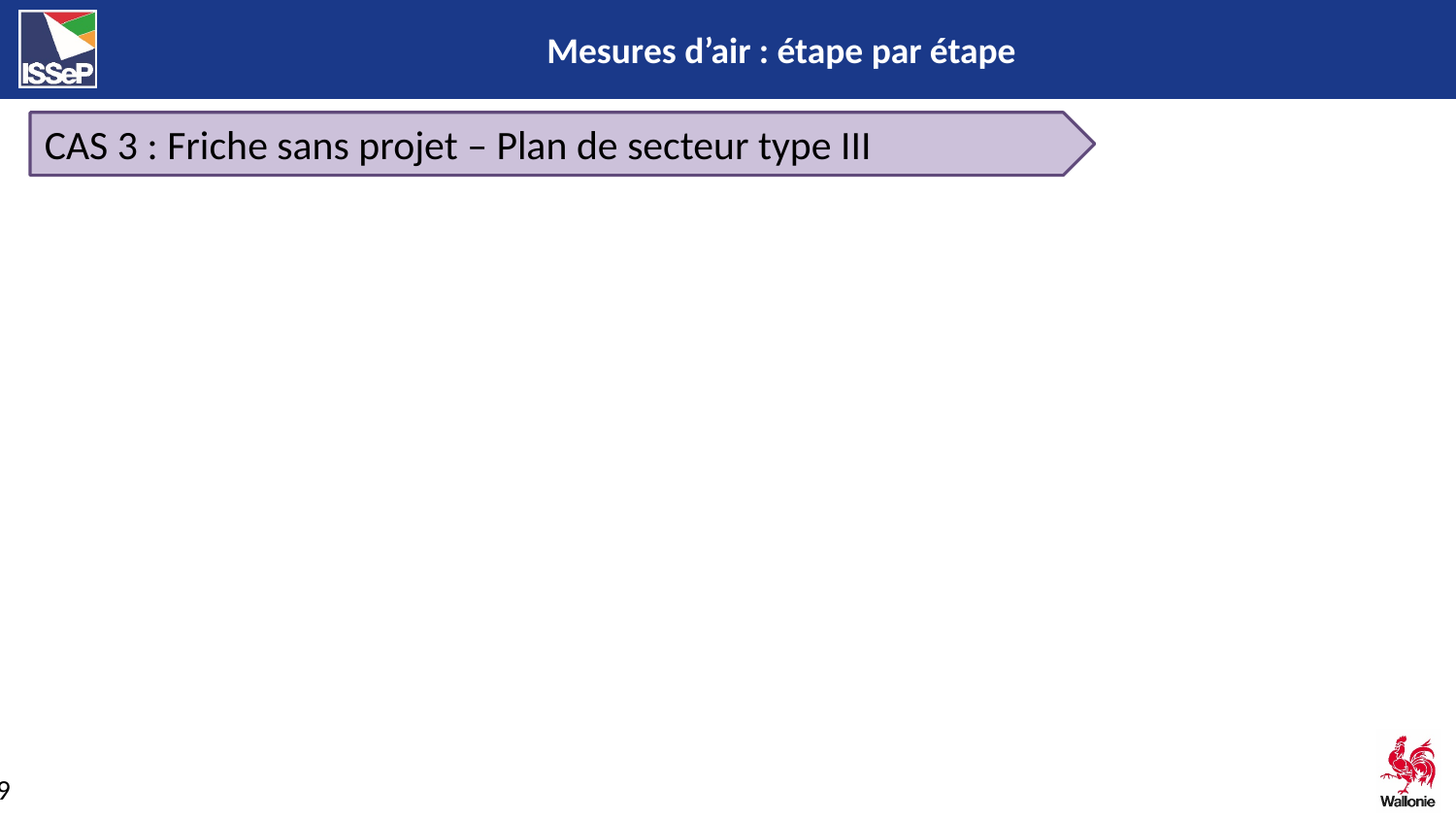

CAS 3 : Friche sans projet – Plan de secteur type III